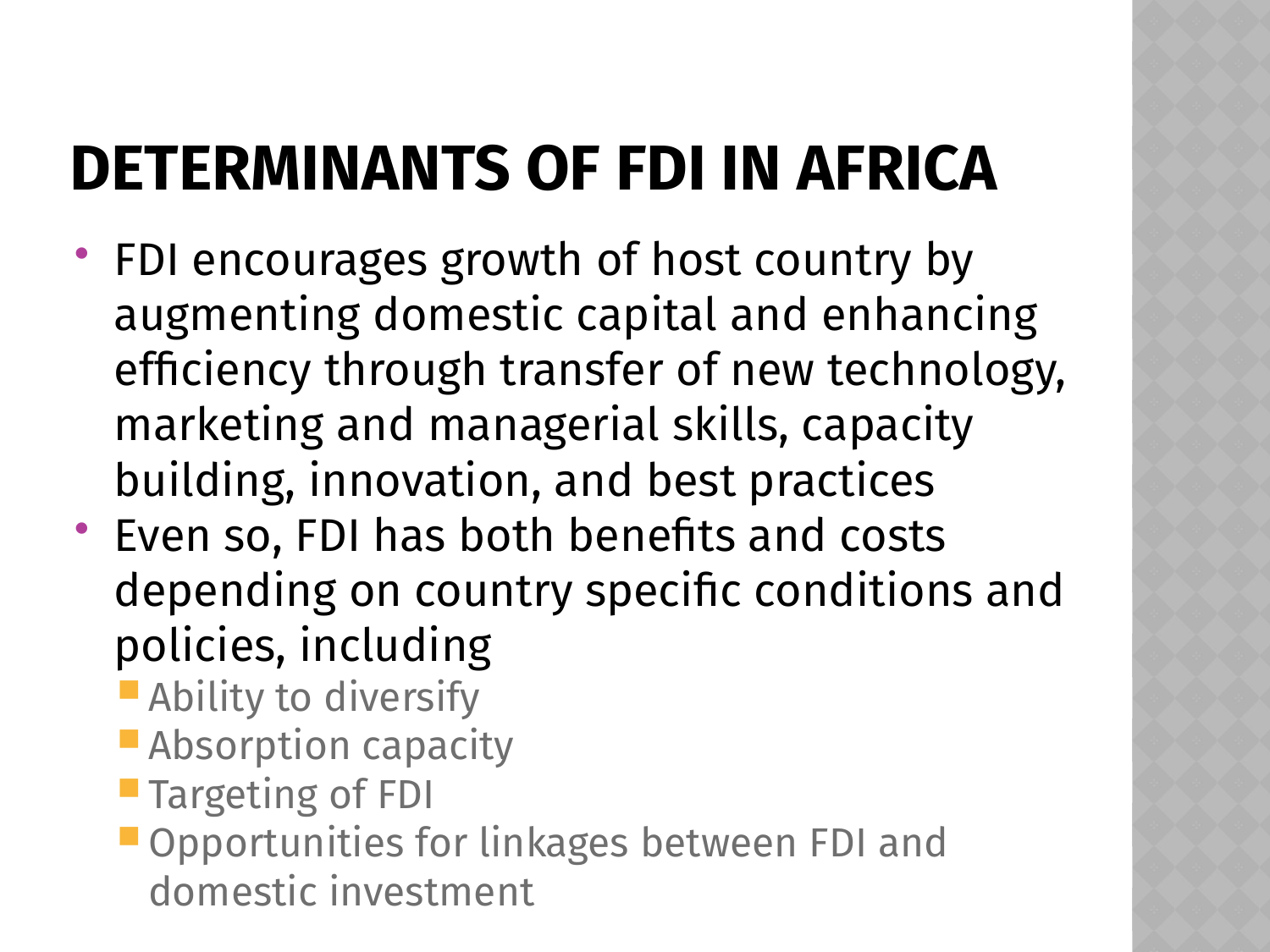

# Determinants of fdi in africa
FDI encourages growth of host country by augmenting domestic capital and enhancing efficiency through transfer of new technology, marketing and managerial skills, capacity building, innovation, and best practices
Even so, FDI has both benefits and costs depending on country specific conditions and policies, including
Ability to diversify
Absorption capacity
Targeting of FDI
Opportunities for linkages between FDI and domestic investment